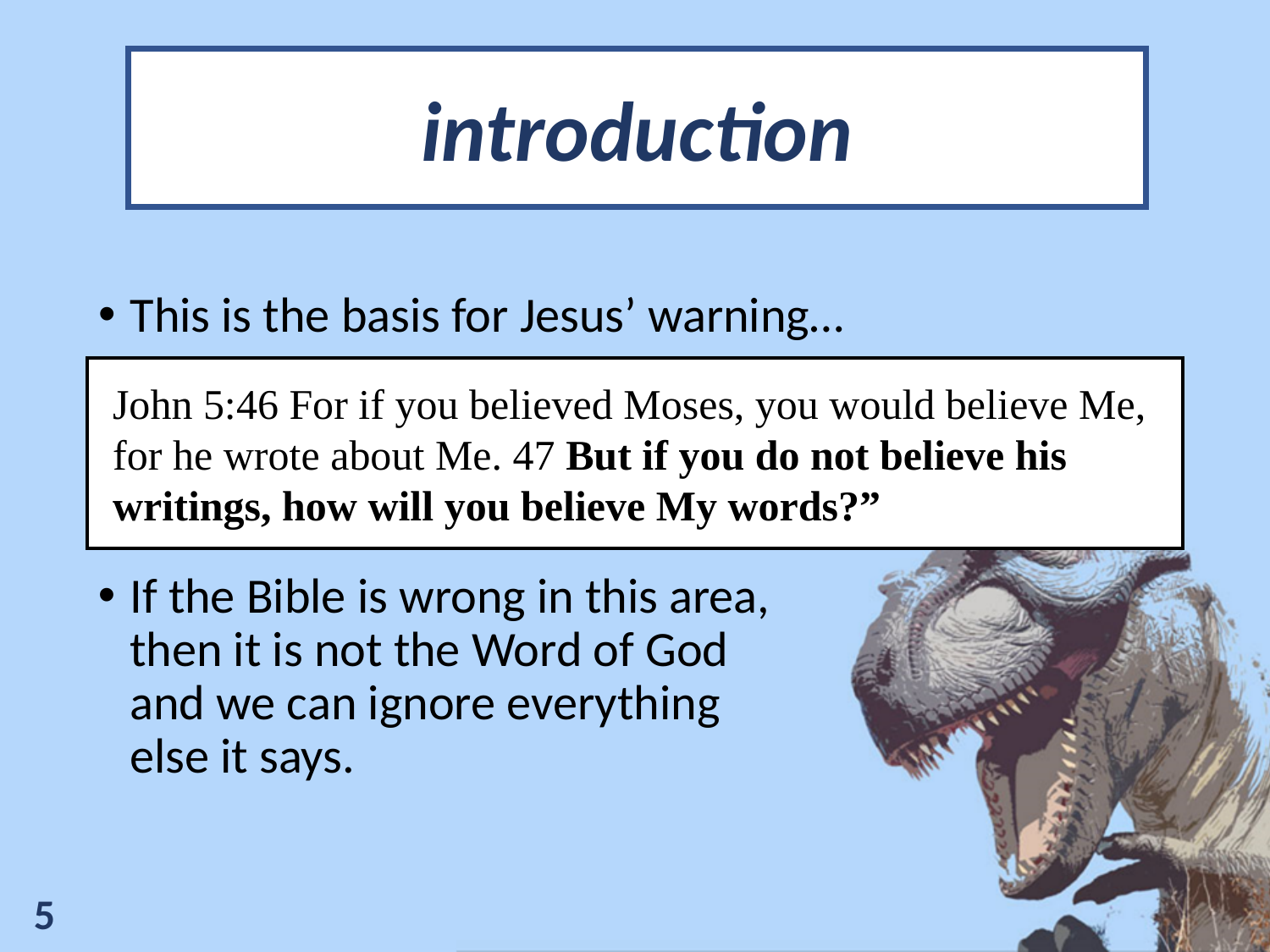

introduction
This is the basis for Jesus’ warning…

John 5:46 For if you believed Moses, you would believe Me, for he wrote about Me. 47 But if you do not believe his writings, how will you believe My words?”
If the Bible is wrong in this area, then it is not the Word of God and we can ignore everything else it says.
5